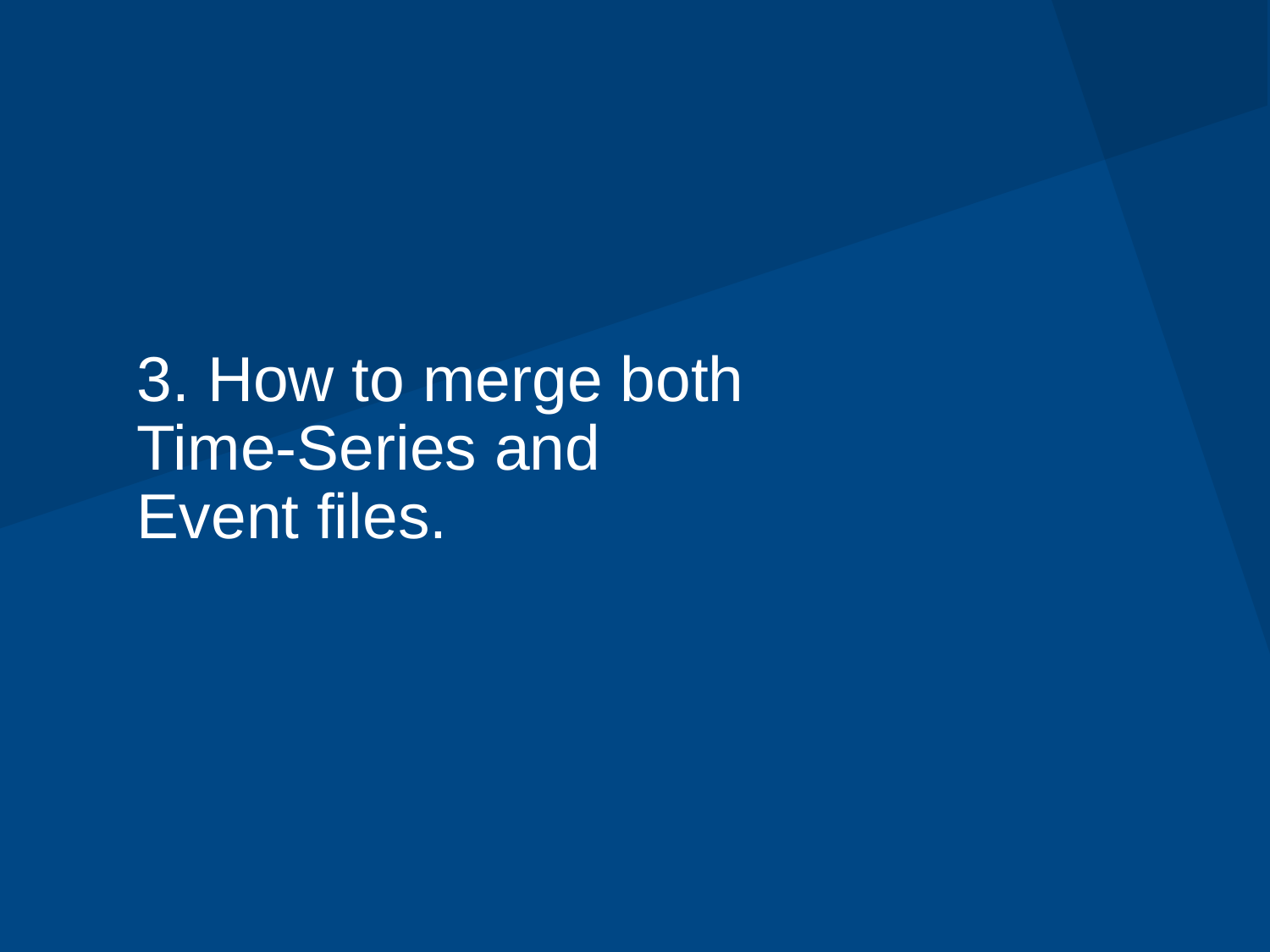

# 3. How to merge both Time-Series and Event files.